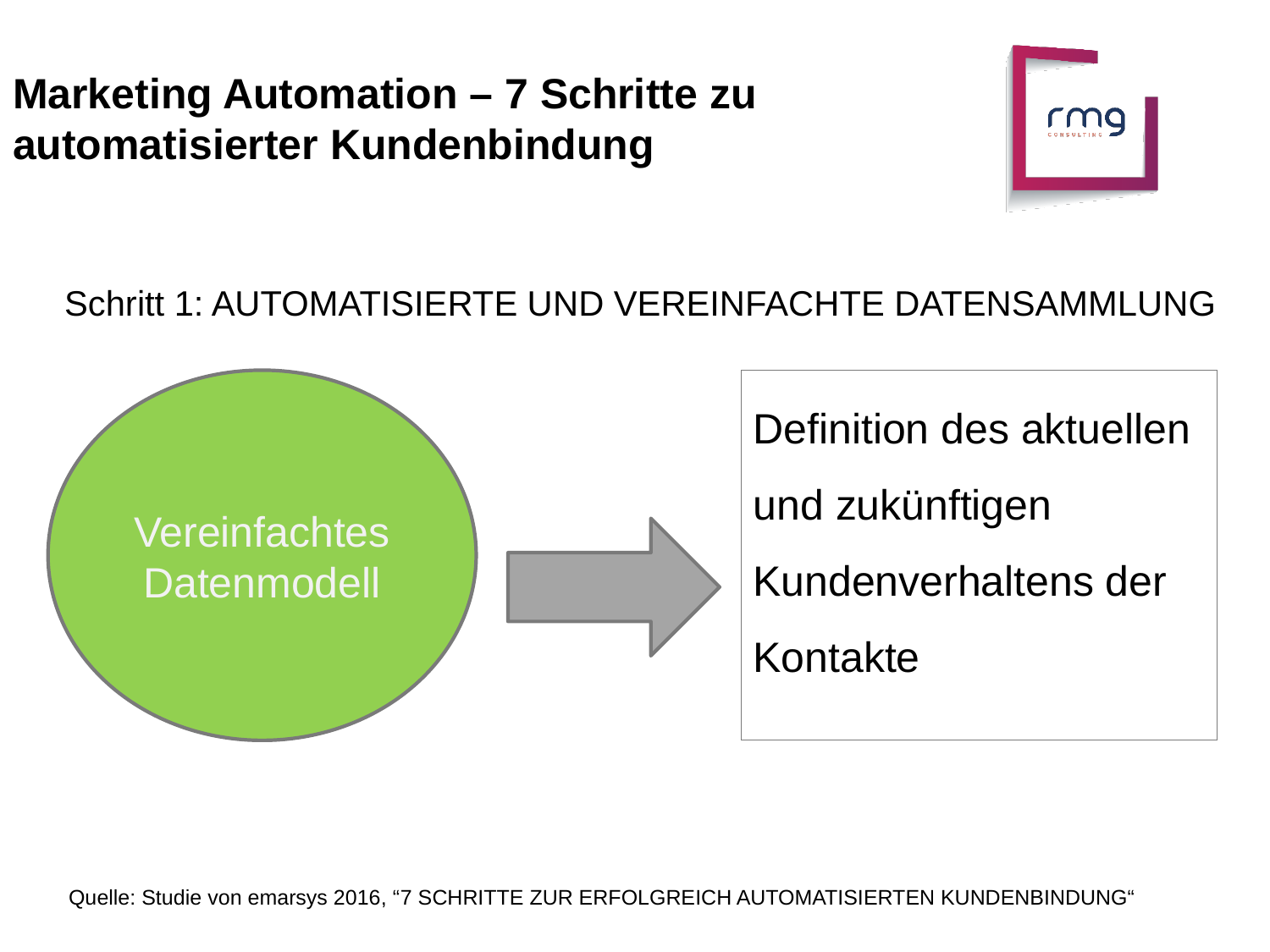

Marketing Automation – 7 Schritte zu automatisierter Kundenbindung
Schritt 1: AUTOMATISIERTE UND VEREINFACHTE DATENSAMMLUNG
Vereinfachtes Datenmodell
Definition des aktuellen und zukünftigen Kundenverhaltens der Kontakte

Quelle: Studie von emarsys 2016, “7 SCHRITTE ZUR ERFOLGREICH AUTOMATISIERTEN KUNDENBINDUNG“